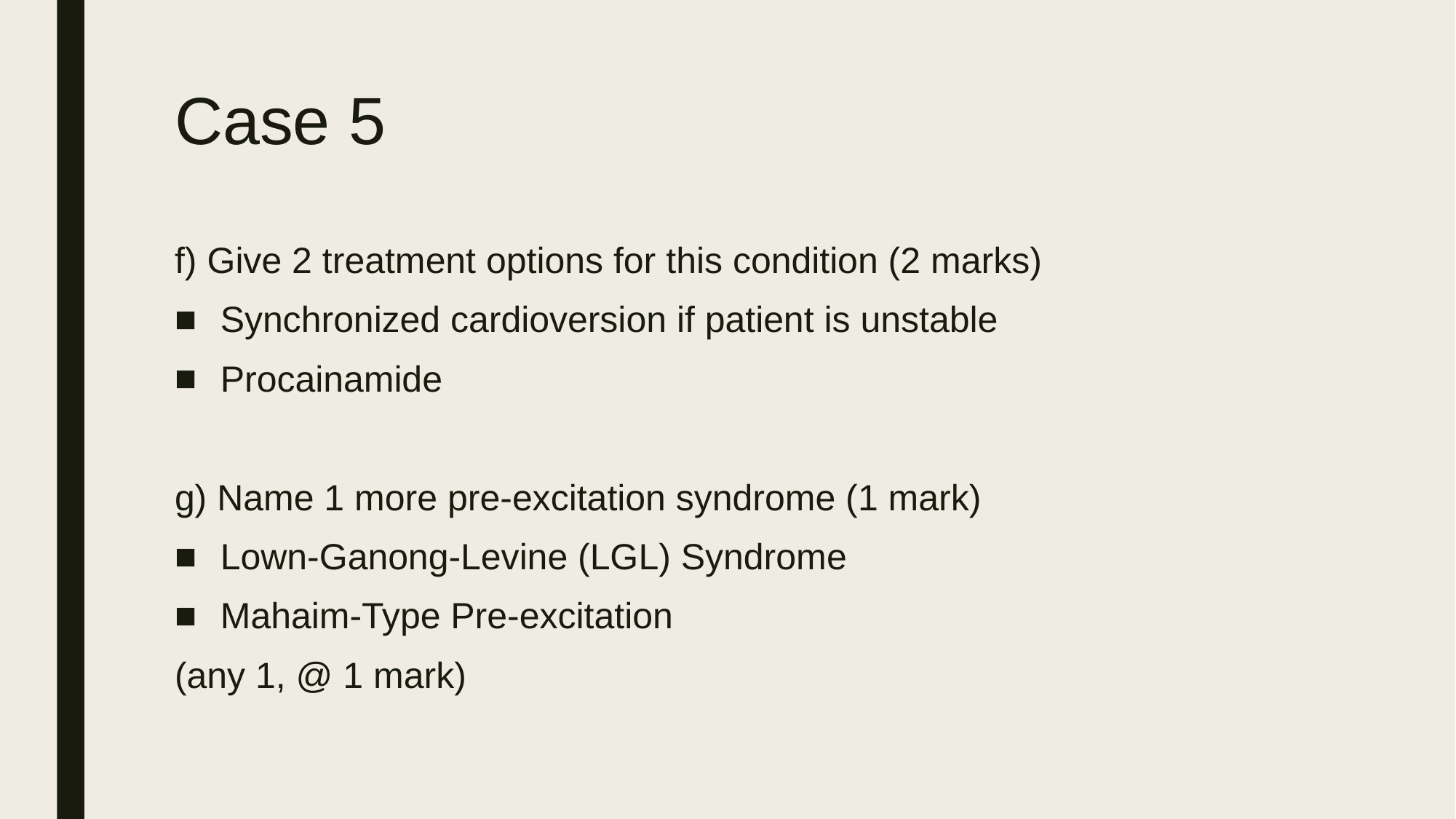

# Case 5
f) Give 2 treatment options for this condition (2 marks)
Synchronized cardioversion if patient is unstable
Procainamide

g) Name 1 more pre-excitation syndrome (1 mark)
Lown-Ganong-Levine (LGL) Syndrome
Mahaim-Type Pre-excitation
(any 1, @ 1 mark)